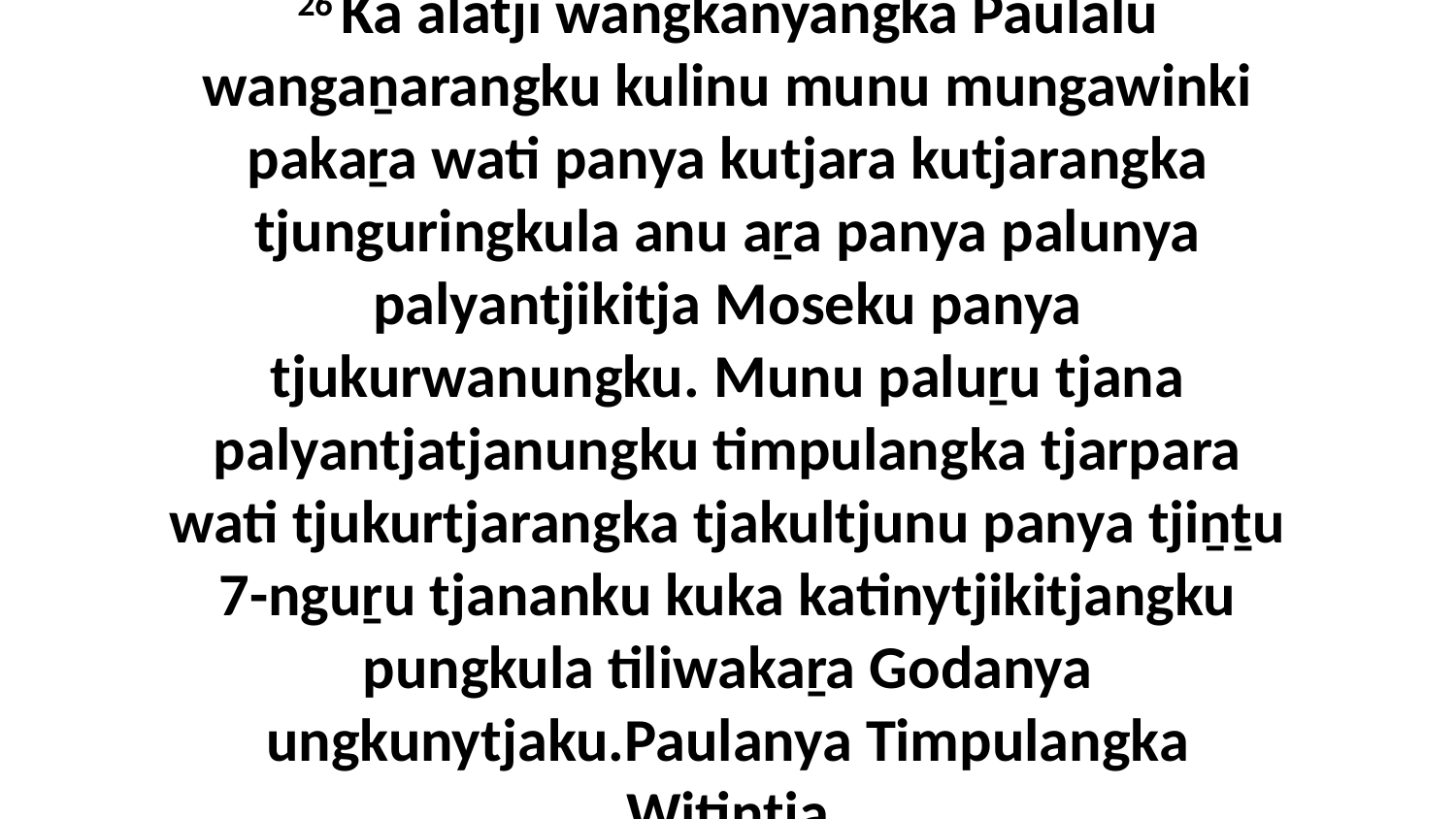

26 Ka alatji wangkanyangka Paulalu wangaṉarangku kulinu munu mungawinki pakaṟa wati panya kutjara kutjarangka tjunguringkula anu aṟa panya palunya palyantjikitja Moseku panya tjukurwanungku. Munu paluṟu tjana palyantjatjanungku timpulangka tjarpara wati tjukurtjarangka tjakultjunu panya tjiṉṯu 7-nguṟu tjananku kuka katinytjikitjangku pungkula tiliwakaṟa Godanya ungkunytjaku.Paulanya Timpulangka Witintja